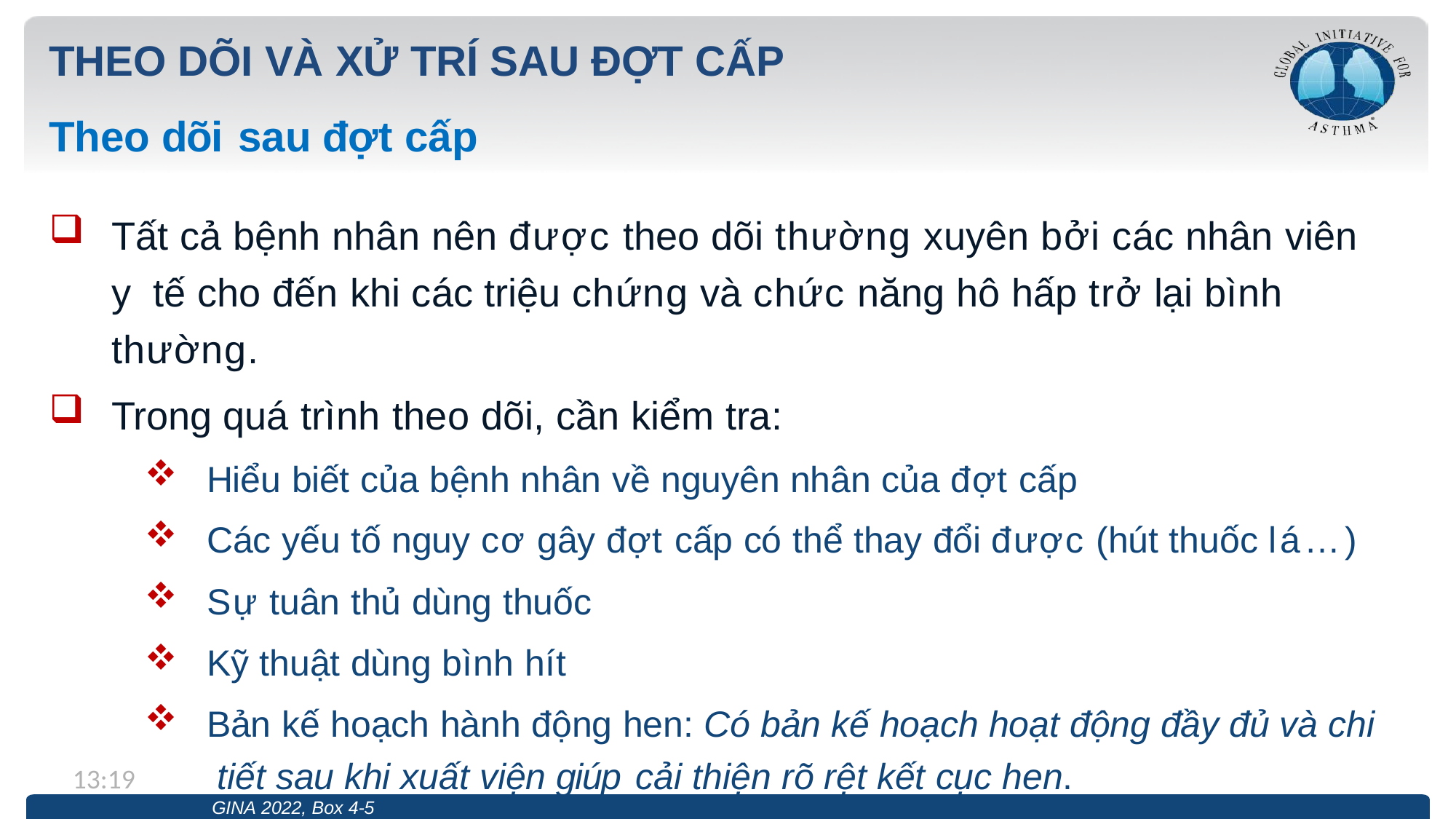

# THEO DÕI VÀ XỬ TRÍ SAU ĐỢT CẤP
Theo dõi sau đợt cấp
Tất cả bệnh nhân nên được theo dõi thường xuyên bởi các nhân viên y  tế cho đến khi các triệu chứng và chức năng hô hấp trở lại bình thường.
Trong quá trình theo dõi, cần kiểm tra:
Hiểu biết của bệnh nhân về nguyên nhân của đợt cấp
Các yếu tố nguy cơ gây đợt cấp có thể thay đổi được (hút thuốc lá…)
Sự tuân thủ dùng thuốc
Kỹ thuật dùng bình hít
Bản kế hoạch hành động hen: Có bản kế hoạch hoạt động đầy đủ và chi  tiết sau khi xuất viện giúp cải thiện rõ rệt kết cục hen.
13:19
GINA 2022, Box 4-5